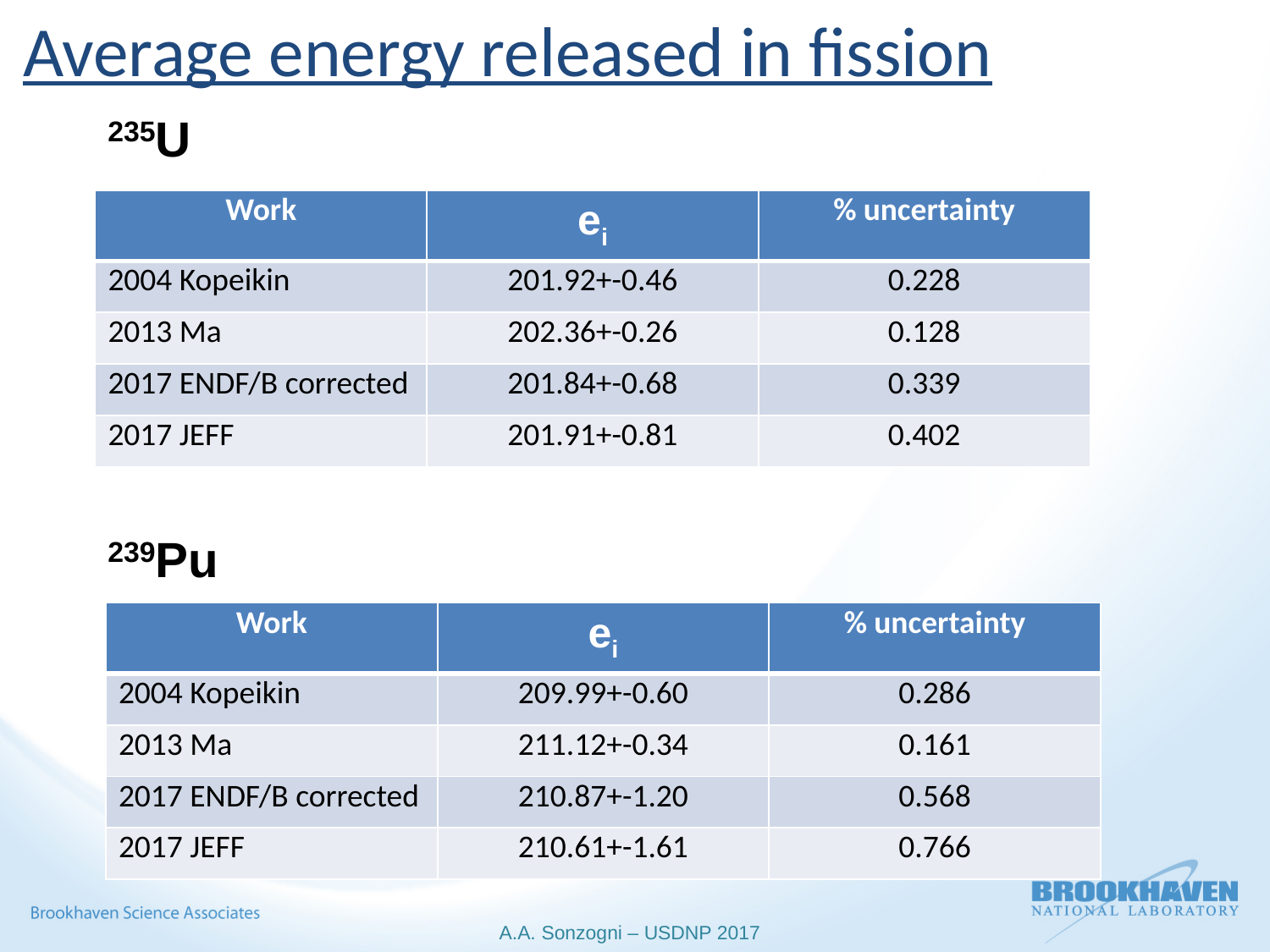

Average energy released in fission
235U
| Work | ei | % uncertainty |
| --- | --- | --- |
| 2004 Kopeikin | 201.92+-0.46 | 0.228 |
| 2013 Ma | 202.36+-0.26 | 0.128 |
| 2017 ENDF/B corrected | 201.84+-0.68 | 0.339 |
| 2017 JEFF | 201.91+-0.81 | 0.402 |
239Pu
| Work | ei | % uncertainty |
| --- | --- | --- |
| 2004 Kopeikin | 209.99+-0.60 | 0.286 |
| 2013 Ma | 211.12+-0.34 | 0.161 |
| 2017 ENDF/B corrected | 210.87+-1.20 | 0.568 |
| 2017 JEFF | 210.61+-1.61 | 0.766 |